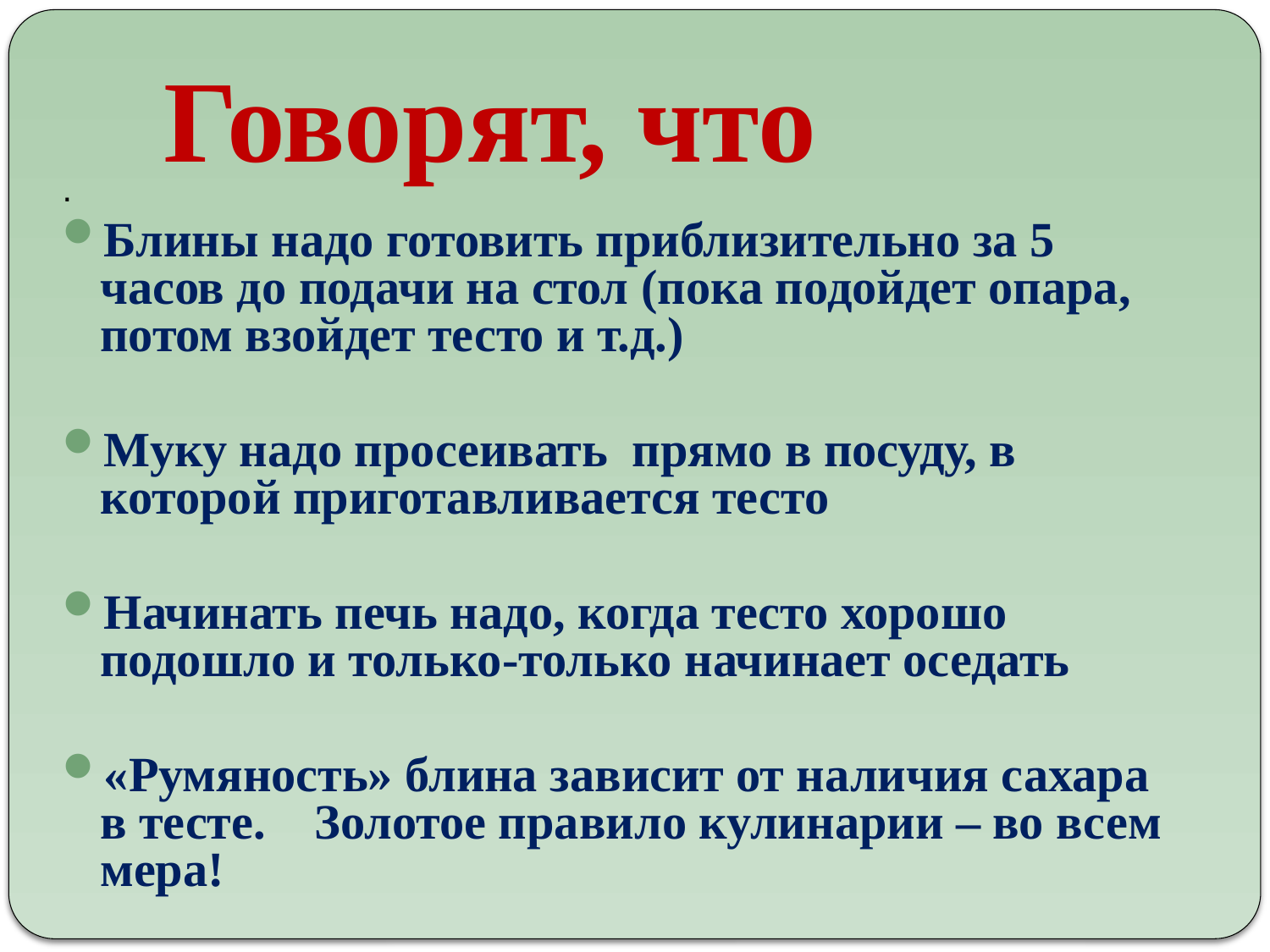

# Говорят, что
.
Блины надо готовить приблизительно за 5 часов до подачи на стол (пока подойдет опара,  потом взойдет тесто и т.д.)

Муку надо просеивать  прямо в посуду, в которой приготавливается тесто

Начинать печь надо, когда тесто хорошо подошло и только-только начинает оседать

«Румяность» блина зависит от наличия сахара в тесте.    Золотое правило кулинарии – во всем мера!